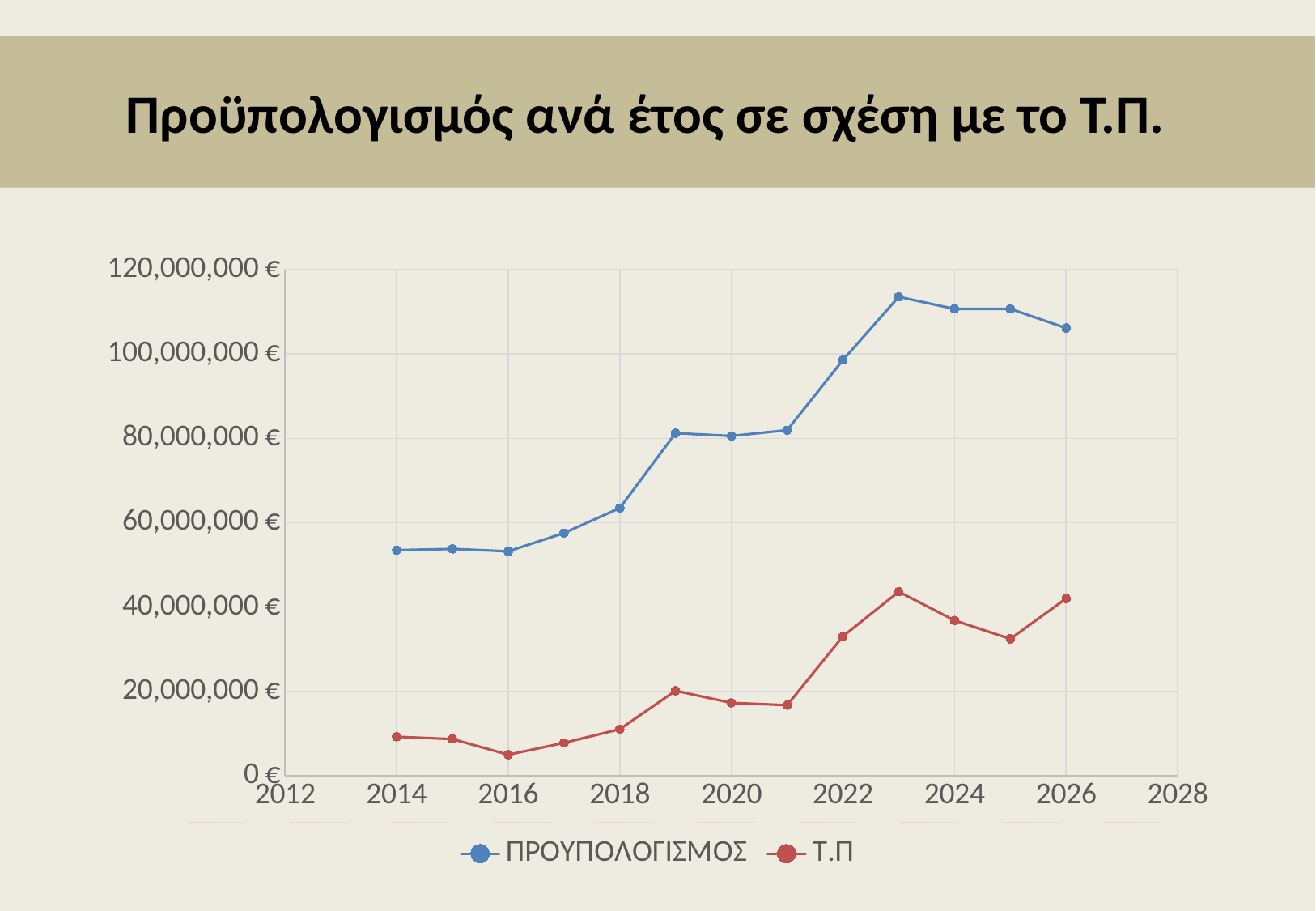

Προϋπολογισμός ανά έτος σε σχέση με το Τ.Π.

### Chart

| Category | Τεχνικό Πρόγραμμα | Προϋπολογισμός |
|---|---|---|
| 2014 | 0.0 | 0.0 |
| 2015 | 0.0 | 0.0 |
| 2016 | 0.0 | 0.0 |
| 2017 | 0.0 | 0.0 |
| 2018 | 0.0 | 0.0 |
| 2019 | 0.0 | 0.0 |
| 2020 | 0.0 | 0.0 |
| 2021 | 0.0 | 0.0 |
| 2022 | 0.0 | 0.0 |
| 2023 | 0.0 | 0.0 |

### Chart

| Category | ΠΡΟΥΠΟΛΟΓΙΣΜΟΣ | Τ.Π |
|---|---|---|